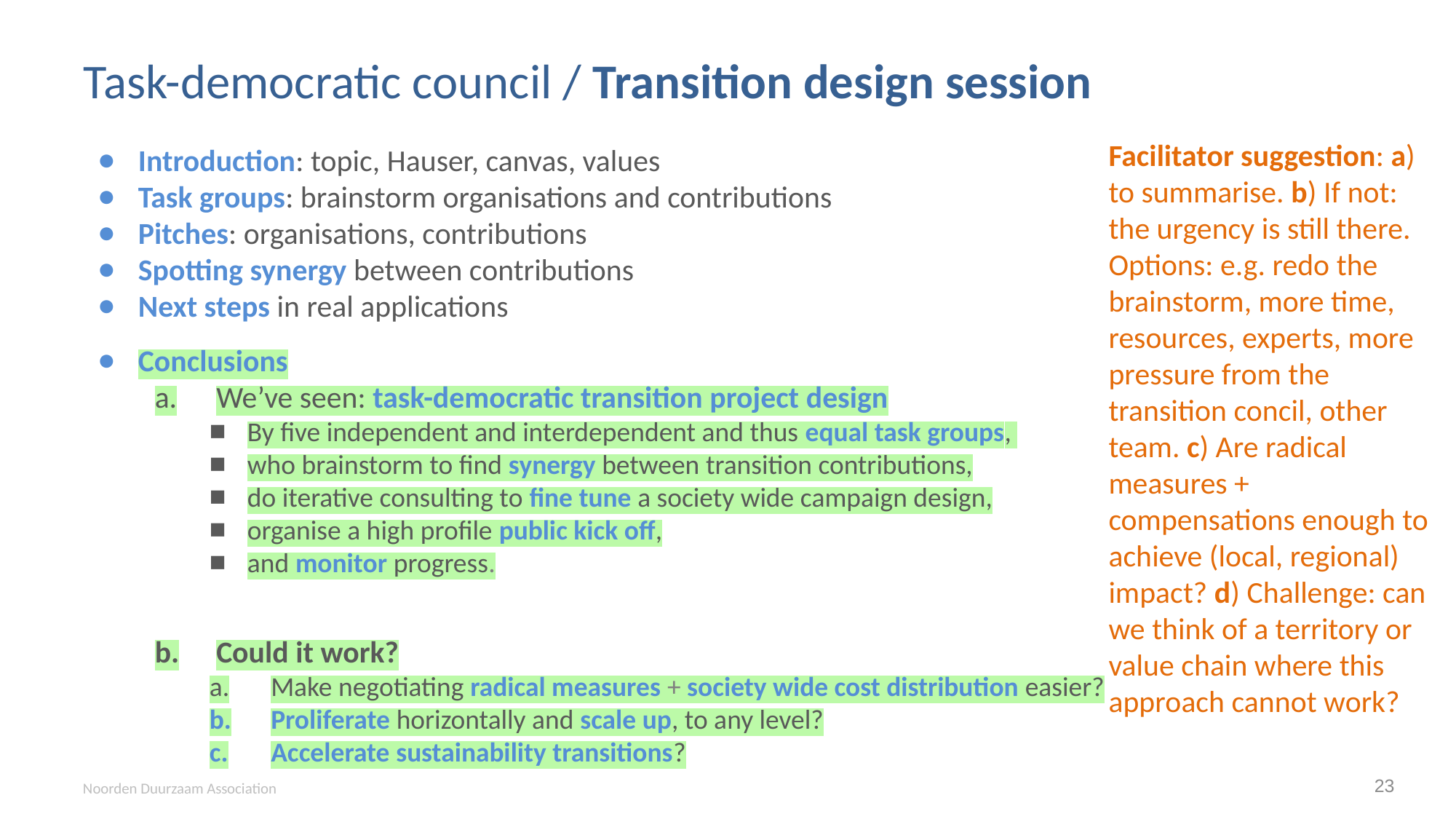

# Task-democratic council / Transition design session
Introduction: topic, Hauser, canvas, values
Task groups: brainstorm organisations and contributions
Pitches: organisations, contributions
Spotting synergy between contributions
Next steps in real applications
Conclusions
We’ve seen: task-democratic transition project design
By five independent and interdependent and thus equal task groups,
who brainstorm to find synergy between transition contributions,
do iterative consulting to fine tune a society wide campaign design,
organise a high profile public kick off,
and monitor progress.

Could it work?
Make negotiating radical measures + society wide cost distribution easier?
Proliferate horizontally and scale up, to any level?
Accelerate sustainability transitions?

Facilitator suggestion: a) to summarise. b) If not: the urgency is still there. Options: e.g. redo the brainstorm, more time, resources, experts, more pressure from the transition concil, other team. c) Are radical measures + compensations enough to achieve (local, regional) impact? d) Challenge: can we think of a territory or value chain where this approach cannot work?